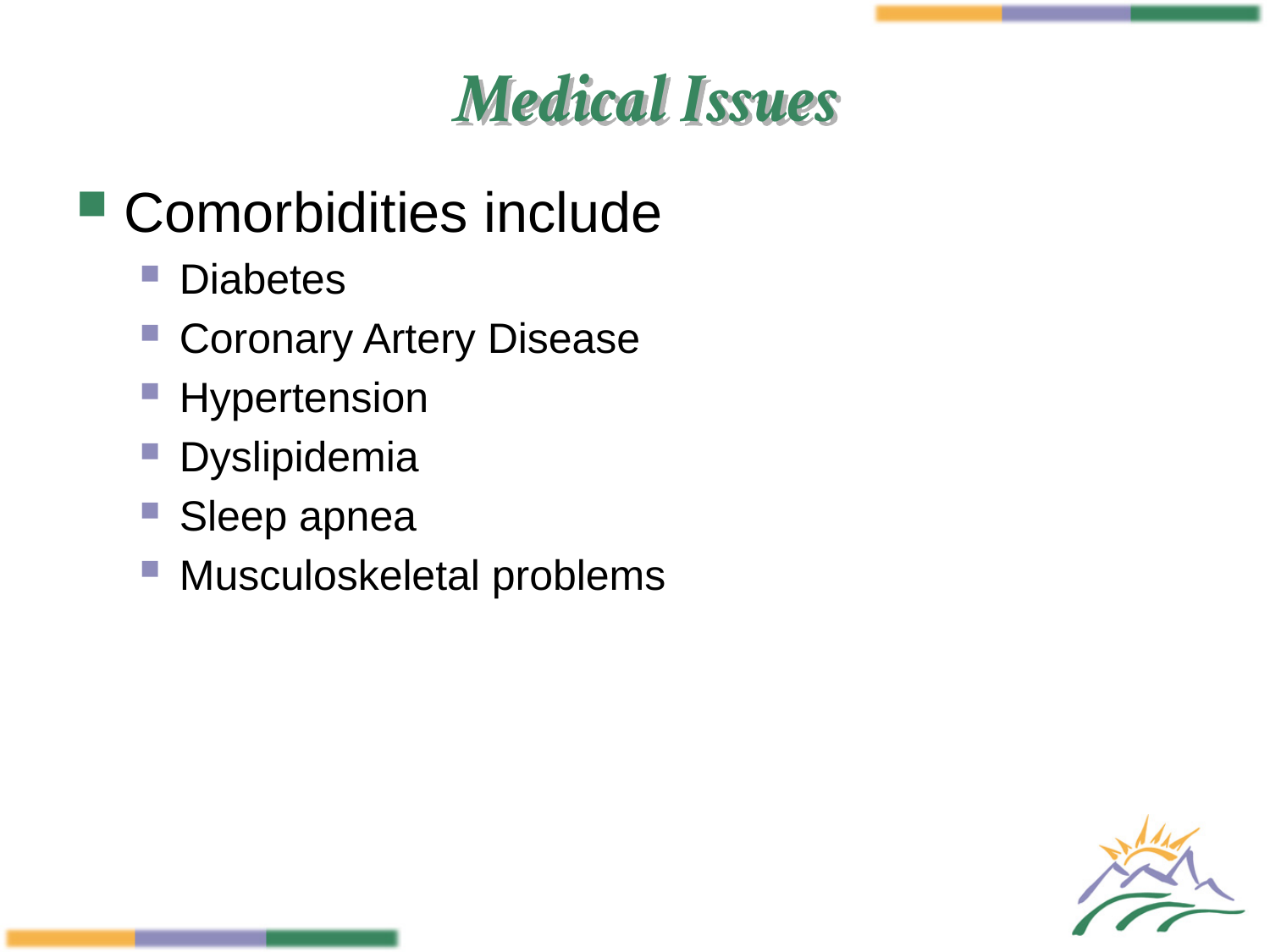

# Medical Issues
Comorbidities include
Diabetes
Coronary Artery Disease
Hypertension
Dyslipidemia
Sleep apnea
Musculoskeletal problems